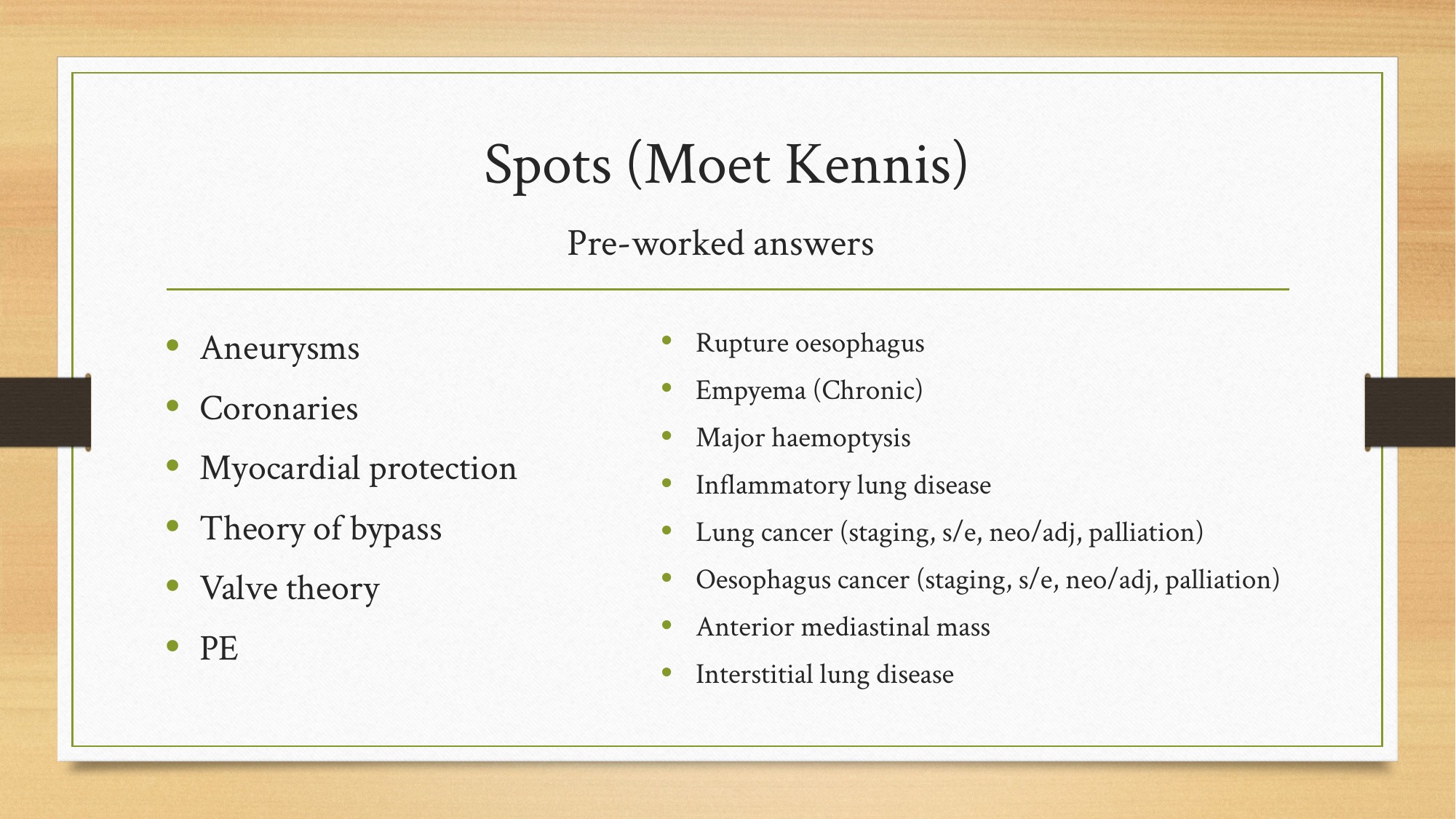

# Spots (Moet Kennis) Pre-worked answers
Rupture oesophagus
Empyema (Chronic)
Major haemoptysis
Inflammatory lung disease
Lung cancer (staging, s/e, neo/adj, palliation)
Oesophagus cancer (staging, s/e, neo/adj, palliation)
Anterior mediastinal mass
Interstitial lung disease

Aneurysms
Coronaries
Myocardial protection
Theory of bypass
Valve theory
PE